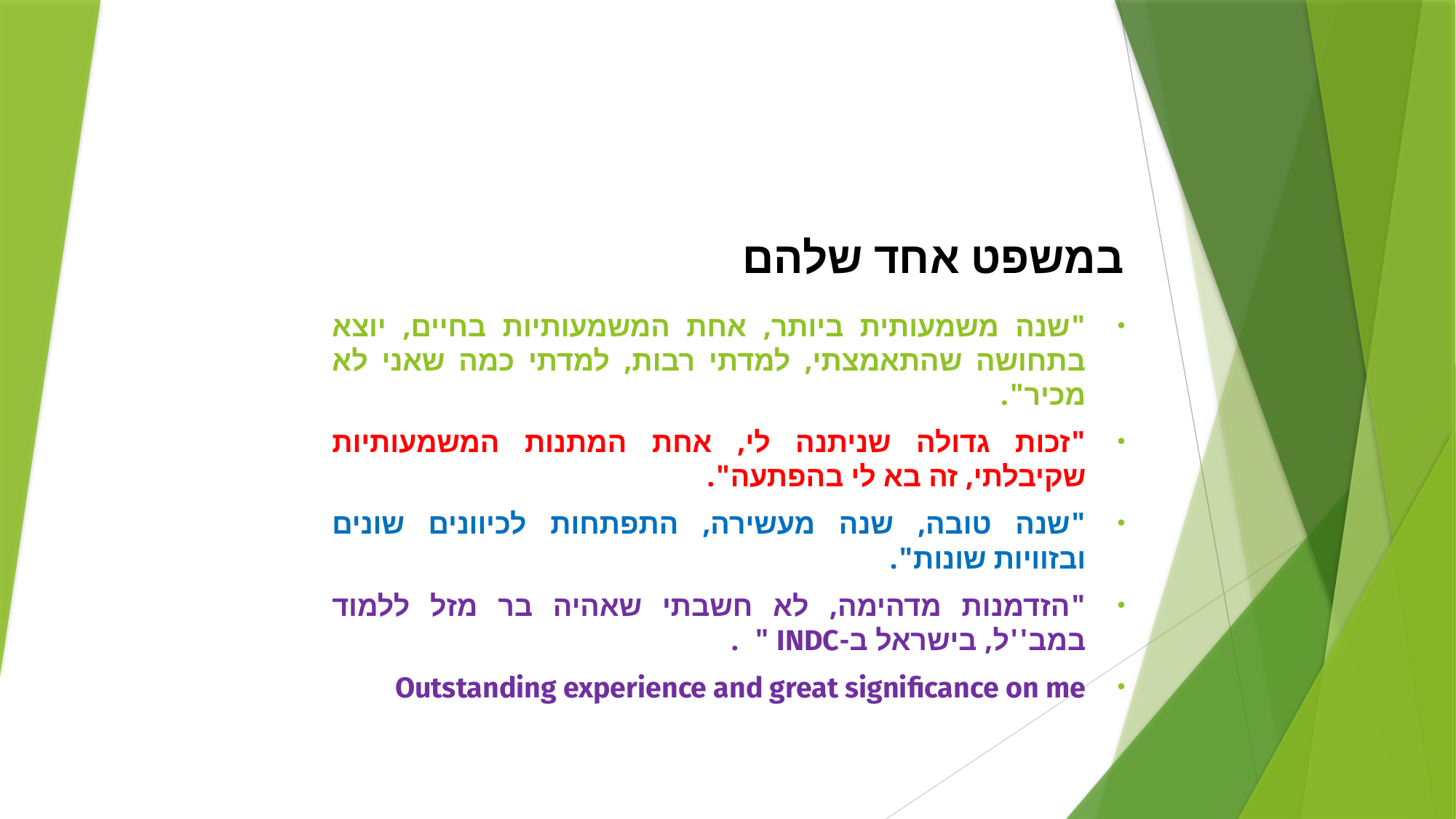

# במשפט אחד שלהם
"שנה משמעותית ביותר, אחת המשמעותיות בחיים, יוצא בתחושה שהתאמצתי, למדתי רבות, למדתי כמה שאני לא מכיר".
"זכות גדולה שניתנה לי, אחת המתנות המשמעותיות שקיבלתי, זה בא לי בהפתעה".
"שנה טובה, שנה מעשירה, התפתחות לכיוונים שונים ובזוויות שונות".
"הזדמנות מדהימה, לא חשבתי שאהיה בר מזל ללמוד במב''ל, בישראל ב-INDC "  .
Outstanding experience and great significance on me